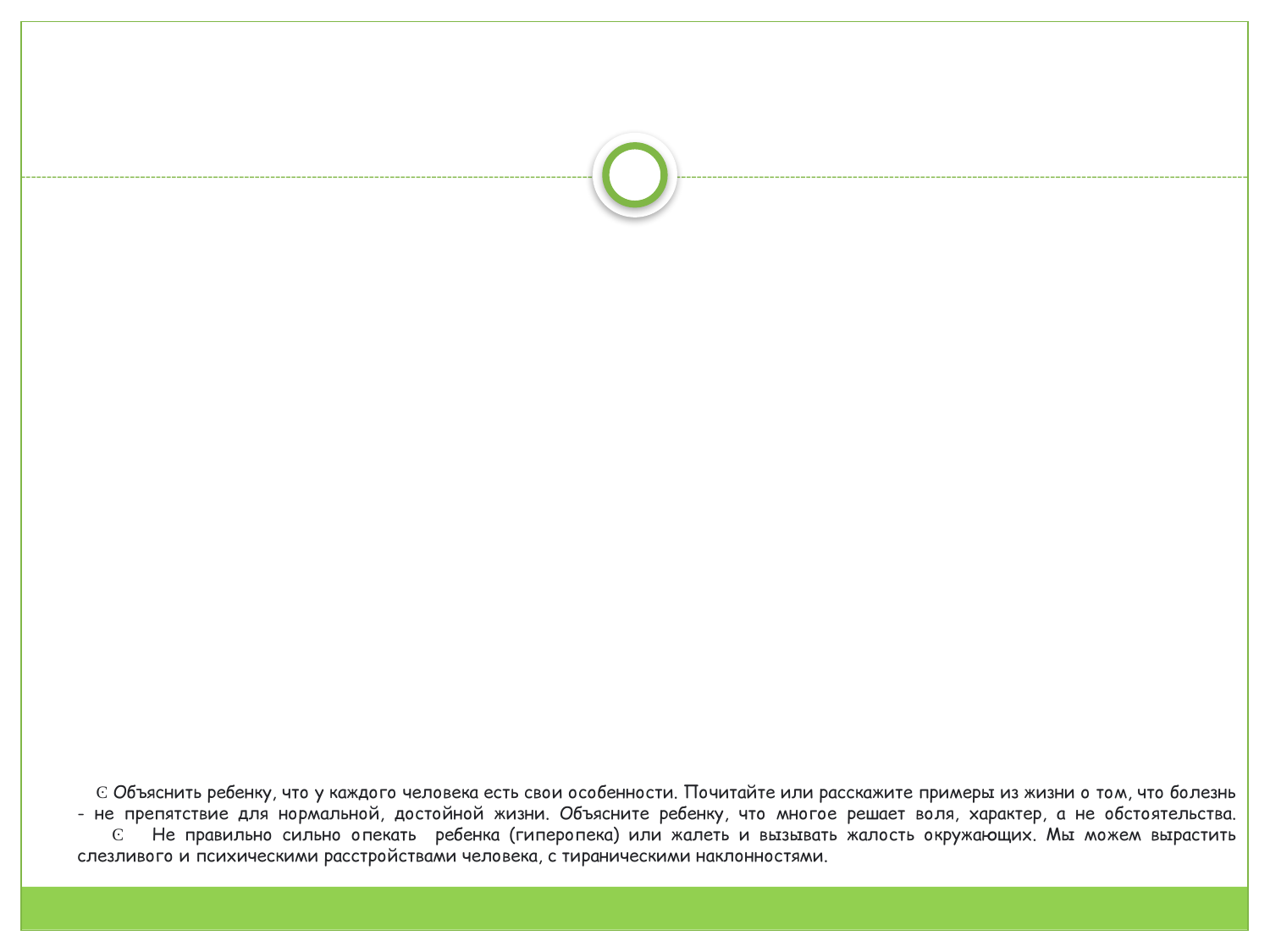

# Ͼ Объяснить ребенку, что у каждого человека есть свои особенности. Почитайте или расскажите примеры из жизни о том, что болезнь - не препятствие для нормальной, достойной жизни. Объясните ребенку, что многое решает воля, характер, а не обстоятельства. Ͼ   Не правильно сильно опекать  ребенка (гиперопека) или жалеть и вызывать жалость окружающих. Мы можем вырастить слезливого и психическими расстройствами человека, с тираническими наклонностями.